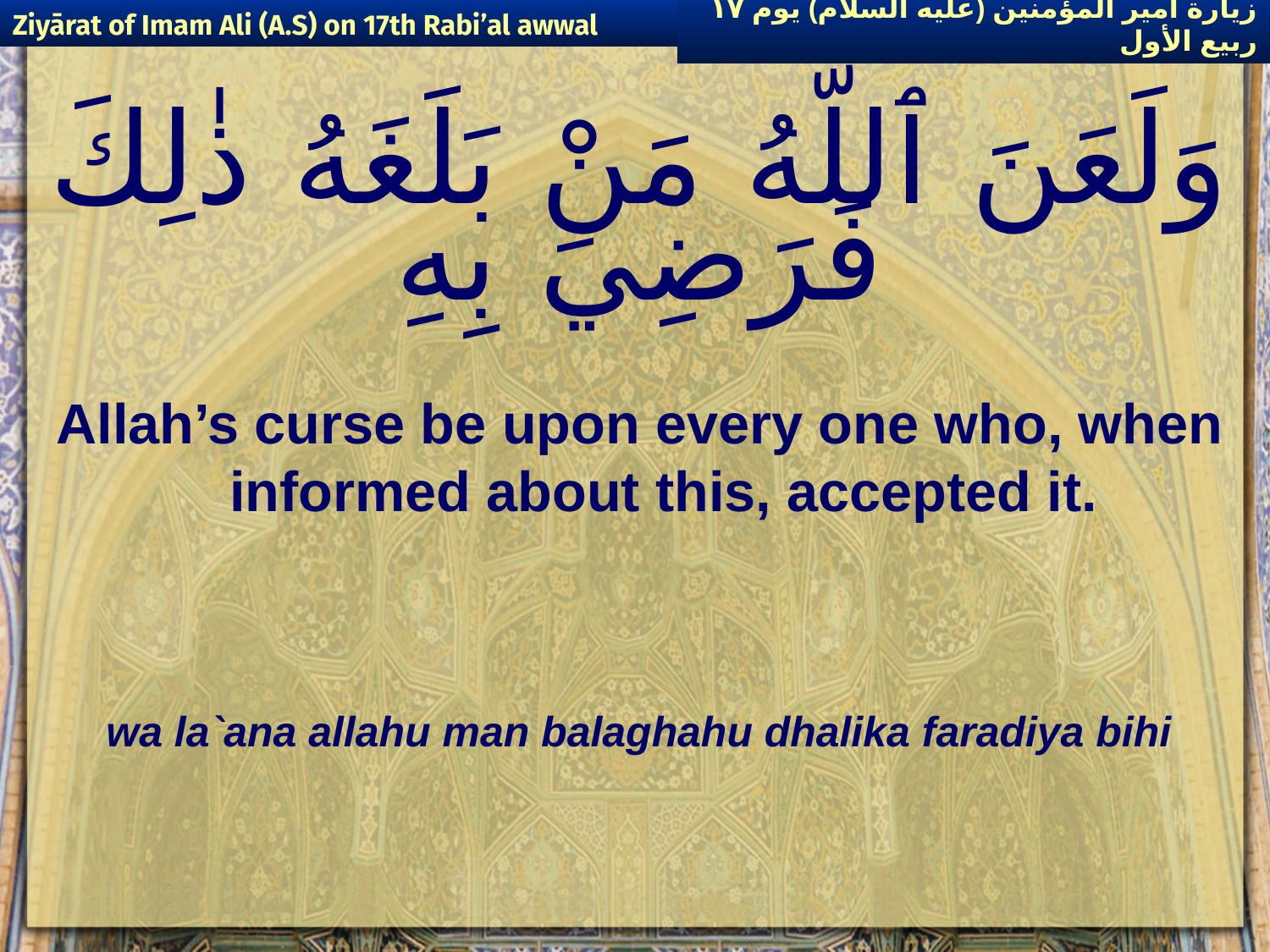

Ziyārat of Imam Ali (A.S) on 17th Rabi’al awwal
زيارة أمير المؤمنين (عليه السلام) يوم ١٧ ربيع الأول
# وَلَعَنَ ٱللَّهُ مَنْ بَلَغَهُ ذٰلِكَ فَرَضِيَ بِهِ
Allah’s curse be upon every one who, when informed about this, accepted it.
wa la`ana allahu man balaghahu dhalika faradiya bihi